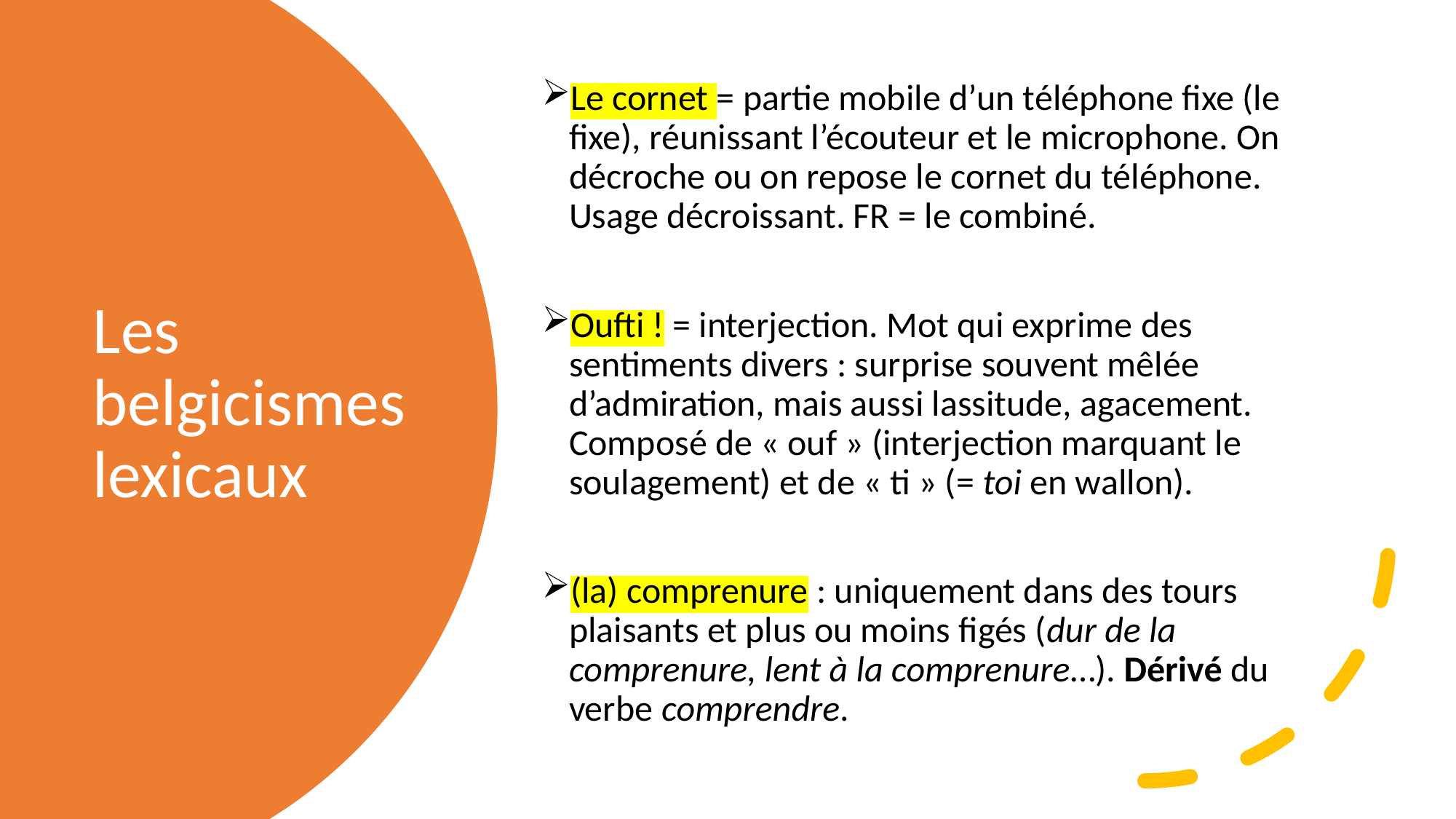

Le cornet = partie mobile d’un téléphone fixe (le fixe), réunissant l’écouteur et le microphone. On décroche ou on repose le cornet du téléphone. Usage décroissant. FR = le combiné.

Oufti ! = interjection. Mot qui exprime des sentiments divers : surprise souvent mêlée d’admiration, mais aussi lassitude, agacement. Composé de « ouf » (interjection marquant le soulagement) et de « ti » (= toi en wallon).

(la) comprenure : uniquement dans des tours plaisants et plus ou moins figés (dur de la comprenure, lent à la comprenure…). Dérivé du verbe comprendre.
# Les belgicismes lexicaux